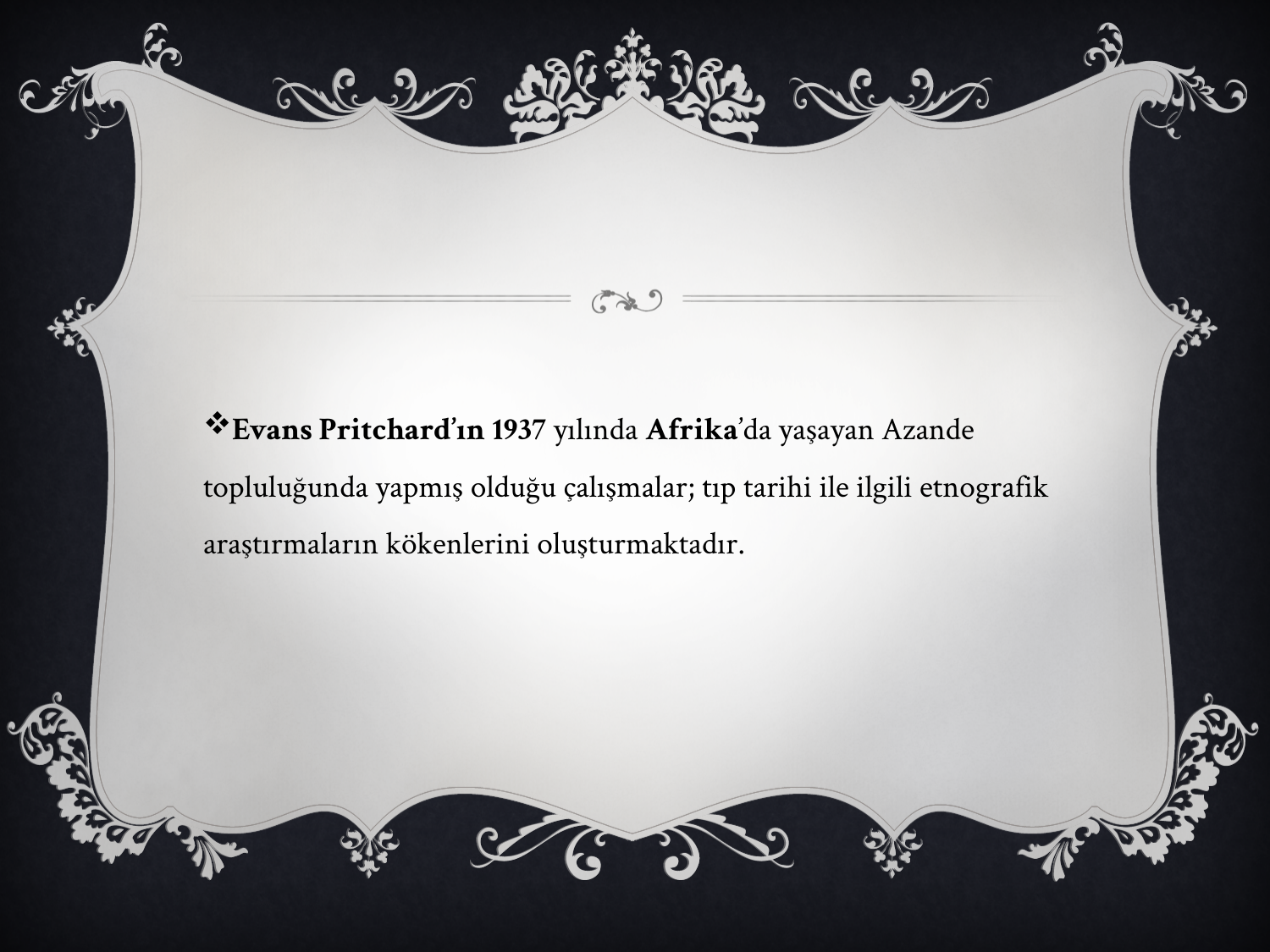

#

Evans Pritchard’ın 1937 yılında Afrika’da yaşayan Azande topluluğunda yapmış olduğu çalışmalar; tıp tarihi ile ilgili etnografik araştırmaların kökenlerini oluşturmaktadır.